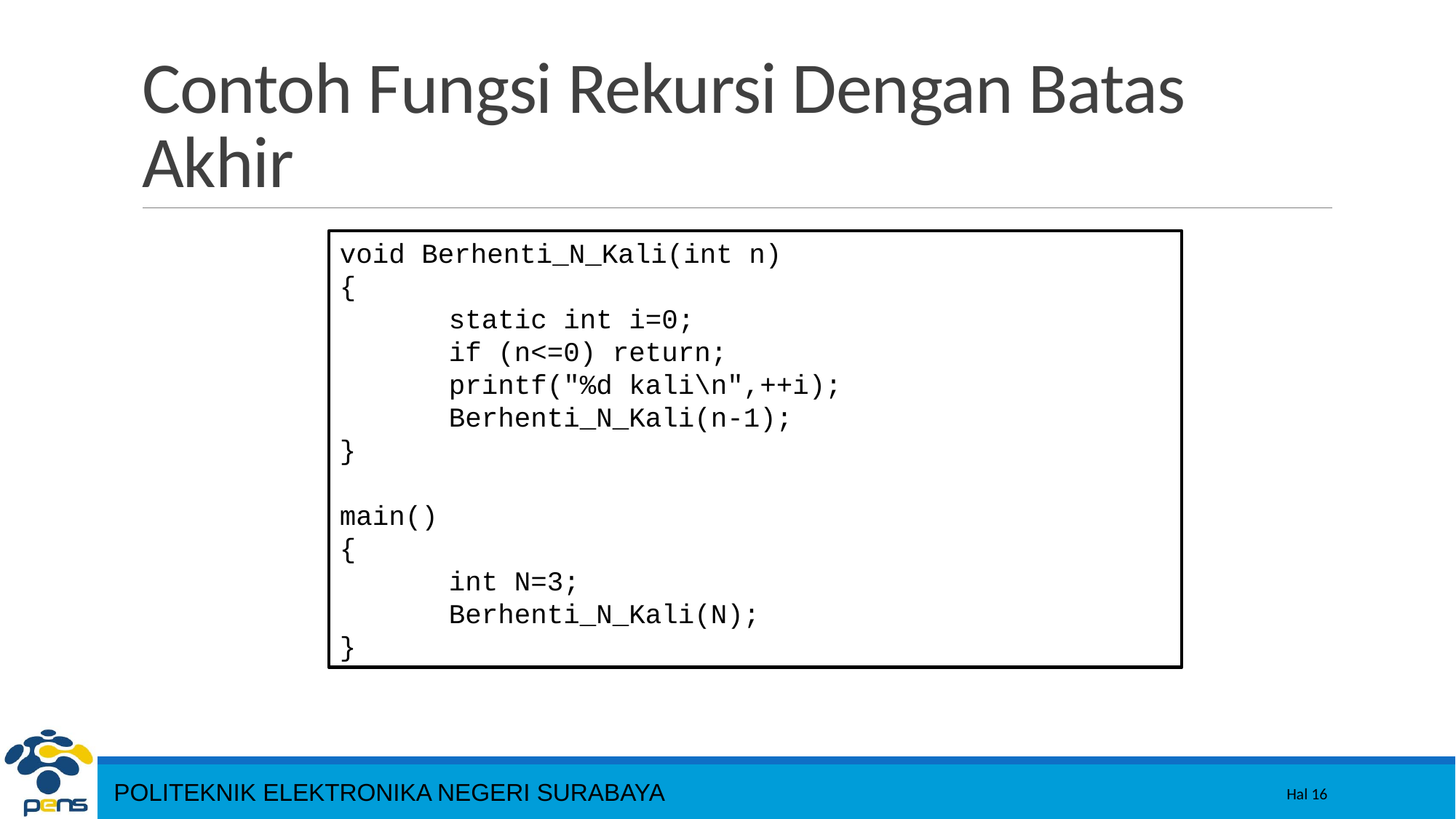

16
# Contoh Fungsi Rekursi Dengan Batas Akhir
void Berhenti_N_Kali(int n)
{
	static int i=0;
	if (n<=0) return;
	printf("%d kali\n",++i);
	Berhenti_N_Kali(n-1);
}

main()
{
	int N=3;
	Berhenti_N_Kali(N);
}